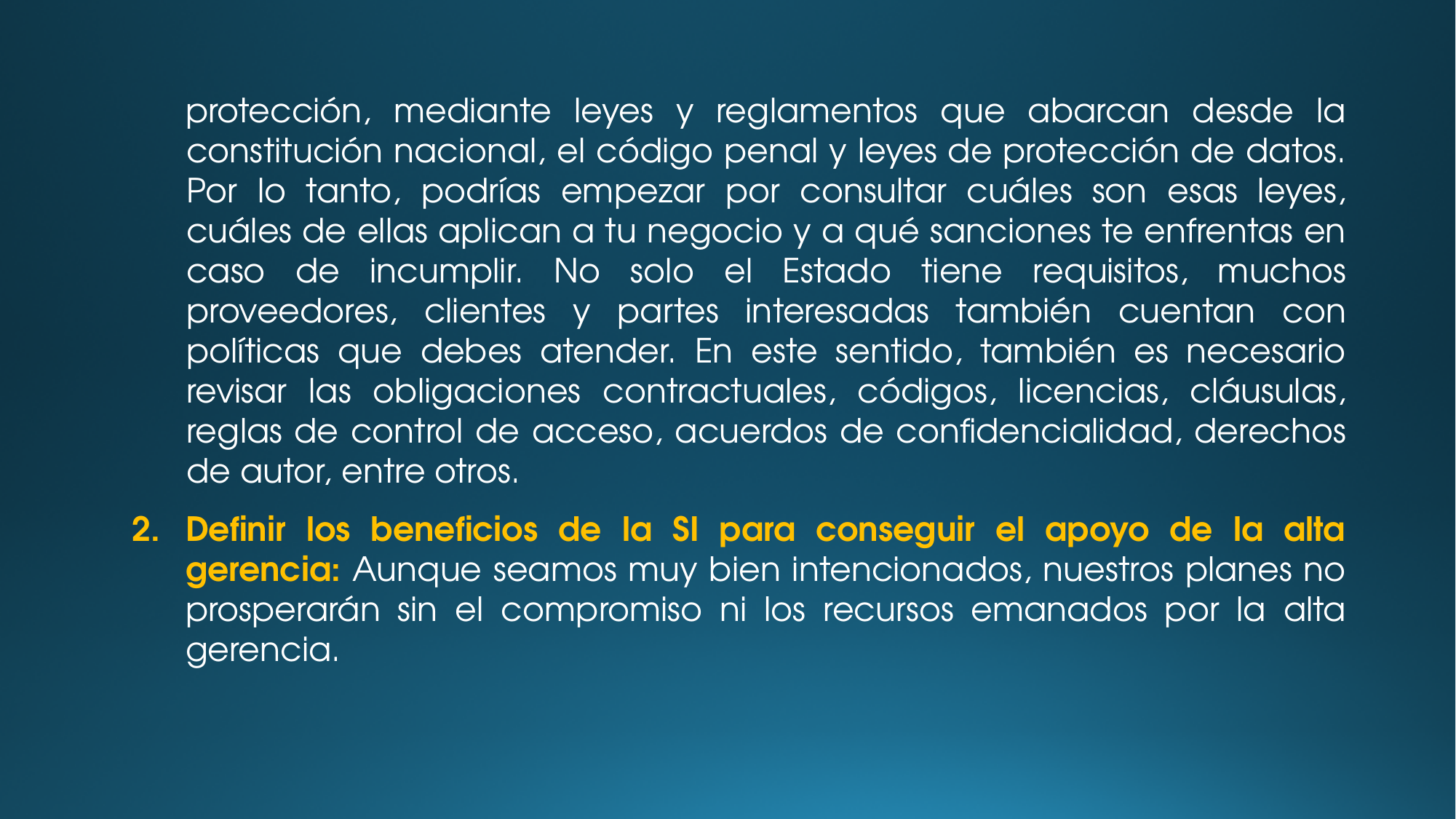

protección, mediante leyes y reglamentos que abarcan desde la constitución nacional, el código penal y leyes de protección de datos. Por lo tanto, podrías empezar por consultar cuáles son esas leyes, cuáles de ellas aplican a tu negocio y a qué sanciones te enfrentas en caso de incumplir. No solo el Estado tiene requisitos, muchos proveedores, clientes y partes interesadas también cuentan con políticas que debes atender. En este sentido, también es necesario revisar las obligaciones contractuales, códigos, licencias, cláusulas, reglas de control de acceso, acuerdos de confidencialidad, derechos de autor, entre otros.
Definir los beneficios de la SI para conseguir el apoyo de la alta gerencia: Aunque seamos muy bien intencionados, nuestros planes no prosperarán sin el compromiso ni los recursos emanados por la alta gerencia.